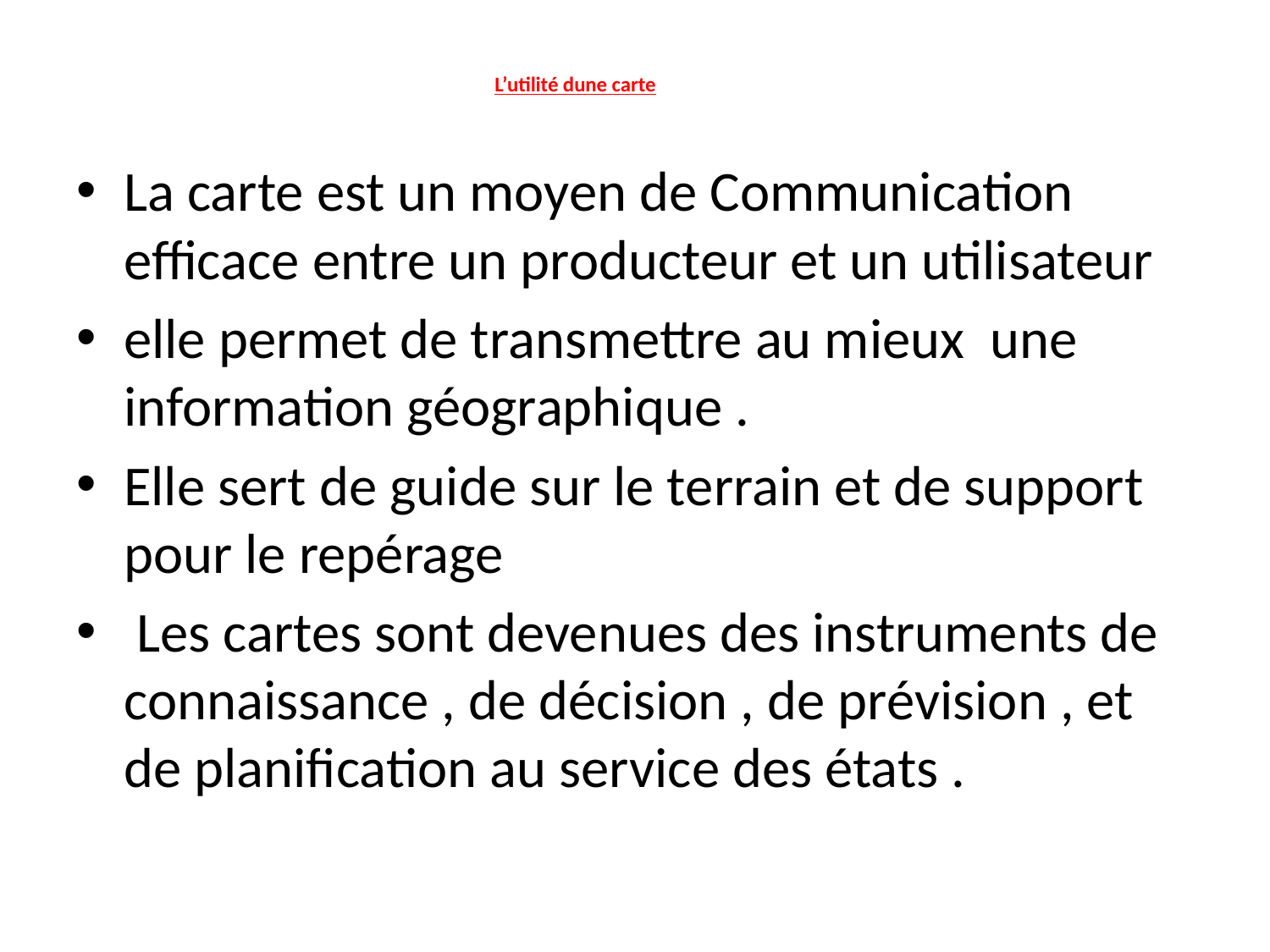

# L’utilité dune carte
La carte est un moyen de Communication efficace entre un producteur et un utilisateur
elle permet de transmettre au mieux  une information géographique .
Elle sert de guide sur le terrain et de support pour le repérage
 Les cartes sont devenues des instruments de connaissance , de décision , de prévision , et de planification au service des états .